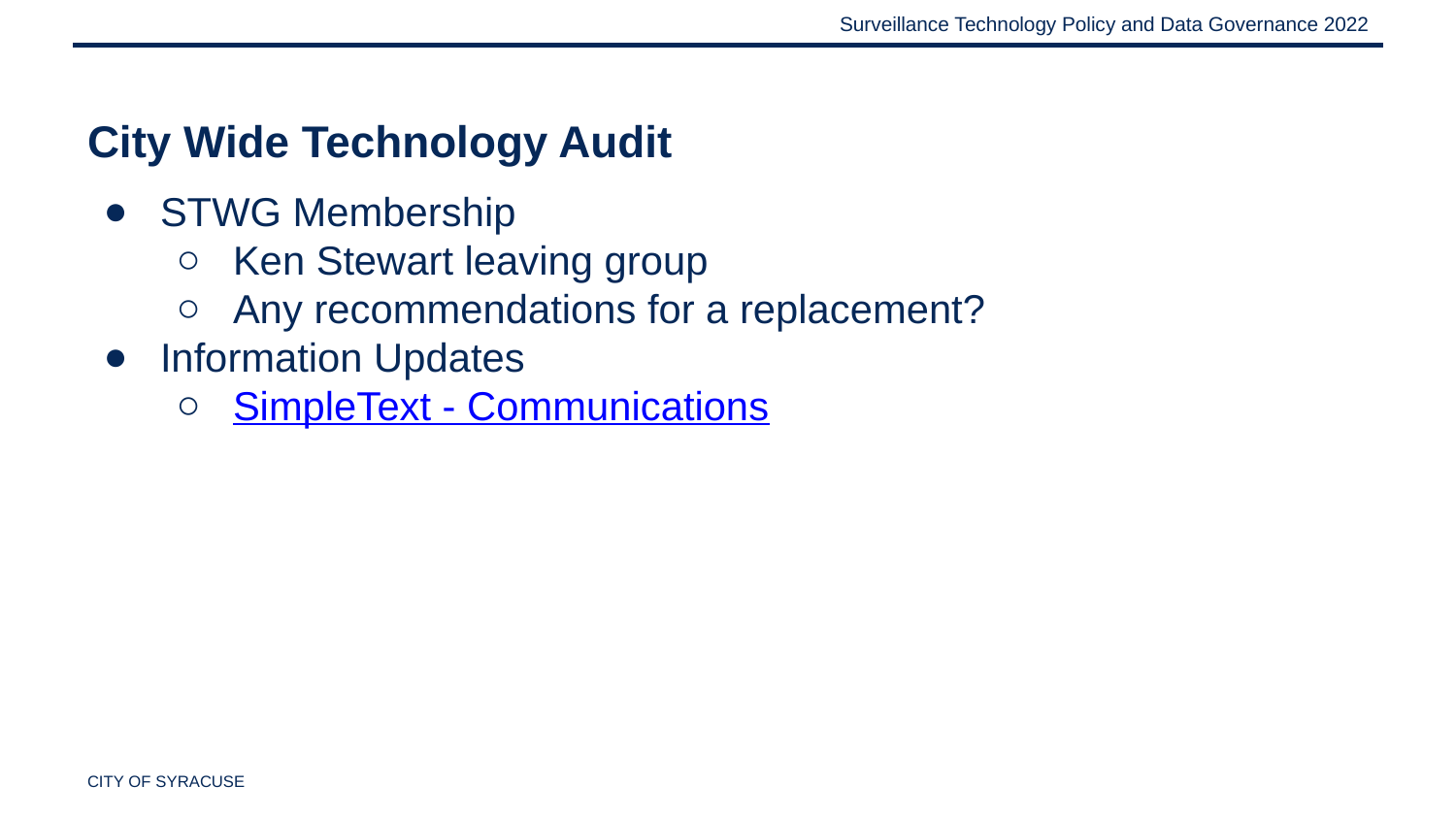

City Wide Technology Audit
STWG Membership
Ken Stewart leaving group
Any recommendations for a replacement?
Information Updates
SimpleText - Communications
CITY OF SYRACUSE